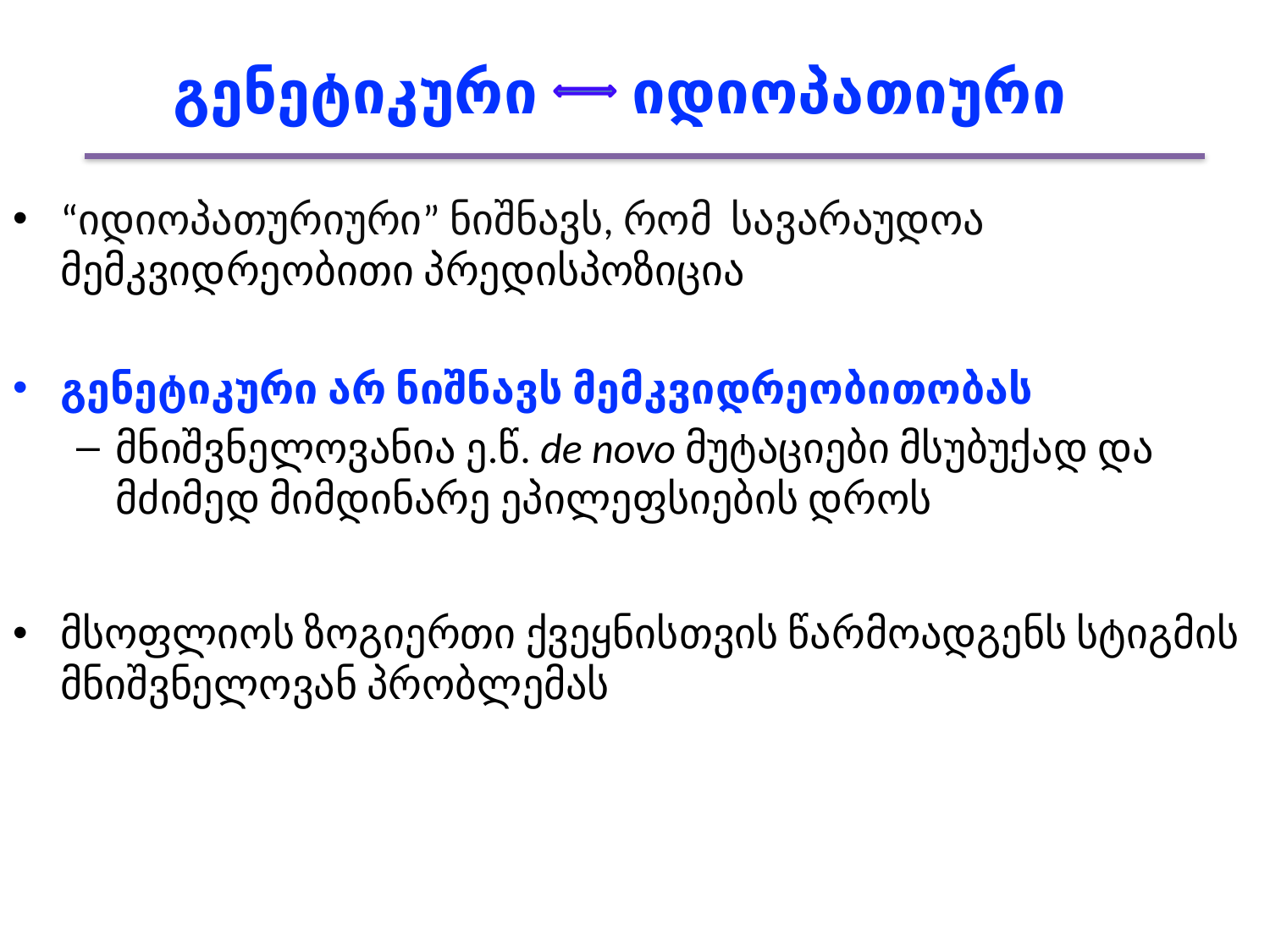

# გენეტიკური       იდიოპათიური

“იდიოპათურიური” ნიშნავს, რომ  სავარაუდოა მემკვიდრეობითი პრედისპოზიცია

გენეტიკური არ ნიშნავს მემკვიდრეობითობას
მნიშვნელოვანია ე.წ. de novo მუტაციები მსუბუქად და მძიმედ მიმდინარე ეპილეფსიების დროს

მსოფლიოს ზოგიერთი ქვეყნისთვის წარმოადგენს სტიგმის მნიშვნელოვან პრობლემას